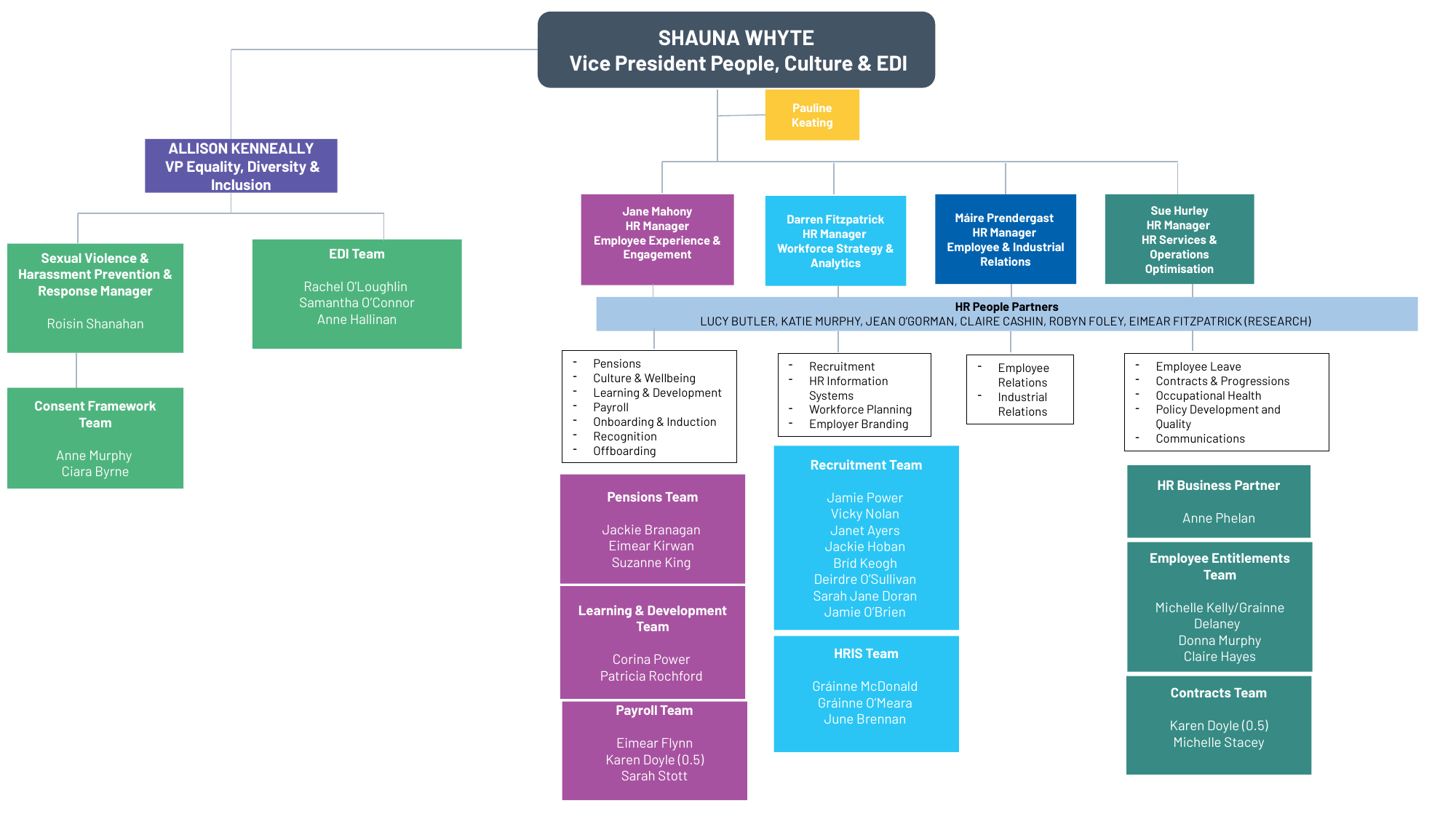

SHAUNA WHYTE
 Vice President People, Culture & EDI

Pauline Keating

ALLISON KENNEALLY
 VP Equality, Diversity & Inclusion

Jane Mahony
HR Manager
Employee Experience & Engagement

Máire Prendergast
HR Manager
Employee & Industrial Relations

Sue Hurley
HR Manager
HR Services & Operations Optimisation

Darren Fitzpatrick
HR Manager
Workforce Strategy & Analytics

EDI Team

Rachel O'Loughlin
Samantha O’Connor
Anne Hallinan

Sexual Violence & Harassment Prevention & Response Manager

Roisin Shanahan

HR People Partners
LUCY BUTLER, KATIE MURPHY, JEAN O’GORMAN, CLAIRE CASHIN, ROBYN FOLEY, EIMEAR FITZPATRICK (RESEARCH)
Pensions
Culture & Wellbeing
Learning & Development
Payroll
Onboarding & Induction
Recognition
Offboarding
Recruitment
HR Information Systems
Workforce Planning
Employer Branding
Employee Leave
Contracts & Progressions
Occupational Health
Policy Development and Quality
Communications
Employee Relations
Industrial Relations
Consent Framework Team

Anne Murphy
Ciara Byrne

Recruitment Team

Jamie Power
Vicky Nolan
Janet Ayers
Jackie Hoban
Bríd Keogh
Deirdre O’Sullivan
Sarah Jane Doran
Jamie O’Brien

HR Business Partner

Anne Phelan

Pensions Team

Jackie Branagan
Eimear Kirwan
Suzanne King

Employee Entitlements Team

Michelle Kelly/Grainne Delaney
Donna Murphy
Claire Hayes

Learning & Development Team

Corina Power
Patricia Rochford

HRIS Team

Gráinne McDonald
Gráinne O’Meara
June Brennan

Contracts Team

Karen Doyle (0.5)
Michelle Stacey

Payroll Team

Eimear Flynn
Karen Doyle (0.5)
Sarah Stott